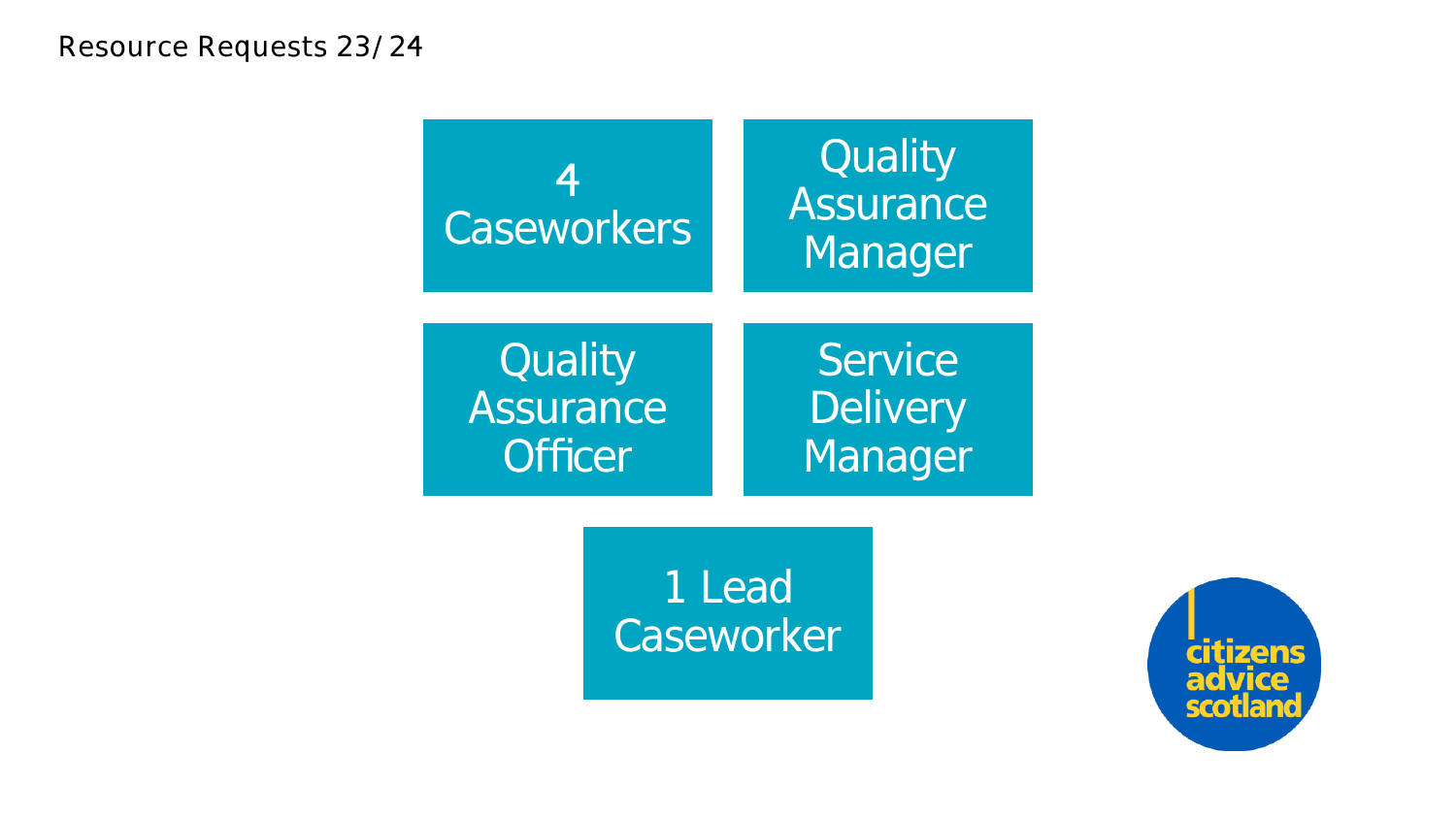

Resource Requests 23/24
4 Caseworkers
Quality Assurance Manager
Quality Assurance Officer
Service Delivery Manager
1 Lead Caseworker